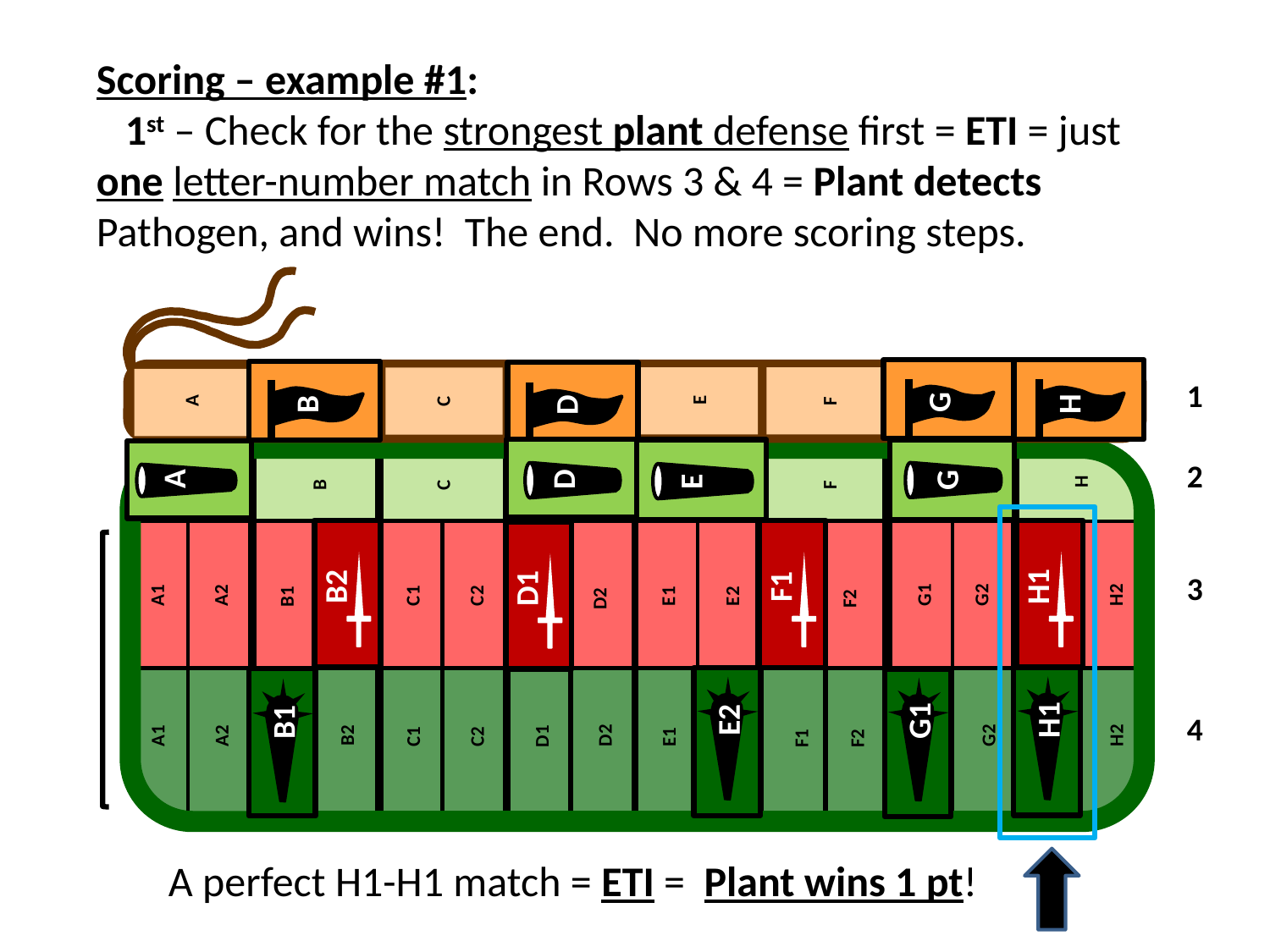

Scoring – example #1:
   1st – Check for the strongest plant defense first = ETI = just one letter-number match in Rows 3 & 4 = Plant detects Pathogen, and wins!  The end.  No more scoring steps.

E
H
F
G

H
D
A
B
C

E
H

F

G

D
A
B
C
C1
C2
B2
B1
F2

D2
D1
E1
E2
F1
G1
G2
H1
H2
A1
A2
C1
C2
B2
B1
D2
E1
E2

G1
G2
H1
H2
A1
A2
F1
D1
F2

1
G
B
H

D

2
A
F
E
D
G

B2

H1

F1

D1

3

H1

E2

B1

G1

4
A perfect H1-H1 match = ETI =  Plant wins 1 pt!